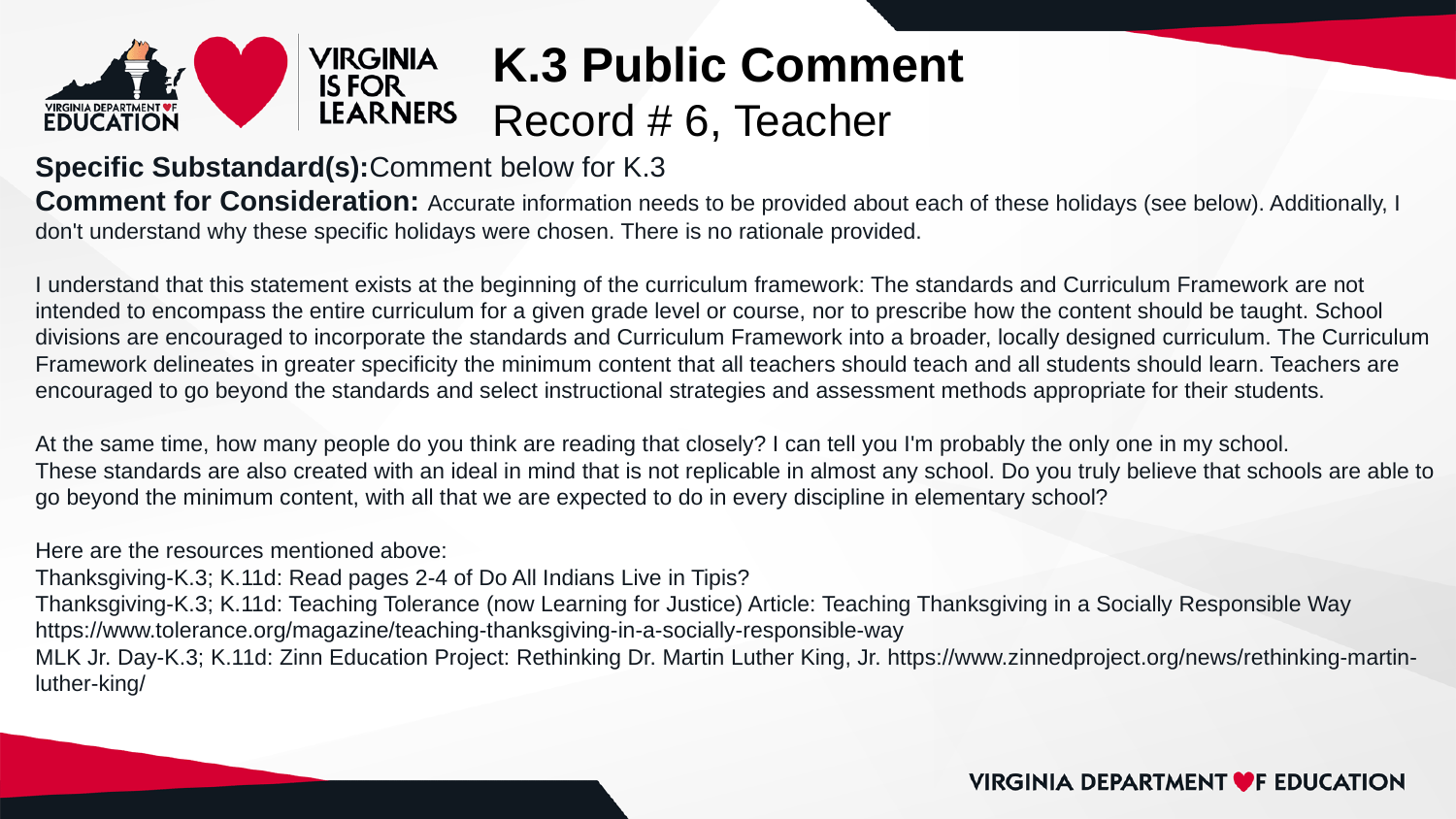

# K.3 Public Comment
Record # 6, Teacher
Specific Substandard(s):Comment below for K.3
Comment for Consideration: Accurate information needs to be provided about each of these holidays (see below). Additionally, I don't understand why these specific holidays were chosen. There is no rationale provided.

I understand that this statement exists at the beginning of the curriculum framework: The standards and Curriculum Framework are not intended to encompass the entire curriculum for a given grade level or course, nor to prescribe how the content should be taught. School divisions are encouraged to incorporate the standards and Curriculum Framework into a broader, locally designed curriculum. The Curriculum Framework delineates in greater specificity the minimum content that all teachers should teach and all students should learn. Teachers are encouraged to go beyond the standards and select instructional strategies and assessment methods appropriate for their students.

At the same time, how many people do you think are reading that closely? I can tell you I'm probably the only one in my school.
These standards are also created with an ideal in mind that is not replicable in almost any school. Do you truly believe that schools are able to go beyond the minimum content, with all that we are expected to do in every discipline in elementary school?

Here are the resources mentioned above:
Thanksgiving-K.3; K.11d: Read pages 2-4 of Do All Indians Live in Tipis?
Thanksgiving-K.3; K.11d: Teaching Tolerance (now Learning for Justice) Article: Teaching Thanksgiving in a Socially Responsible Way https://www.tolerance.org/magazine/teaching-thanksgiving-in-a-socially-responsible-way
MLK Jr. Day-K.3; K.11d: Zinn Education Project: Rethinking Dr. Martin Luther King, Jr. https://www.zinnedproject.org/news/rethinking-martin-luther-king/